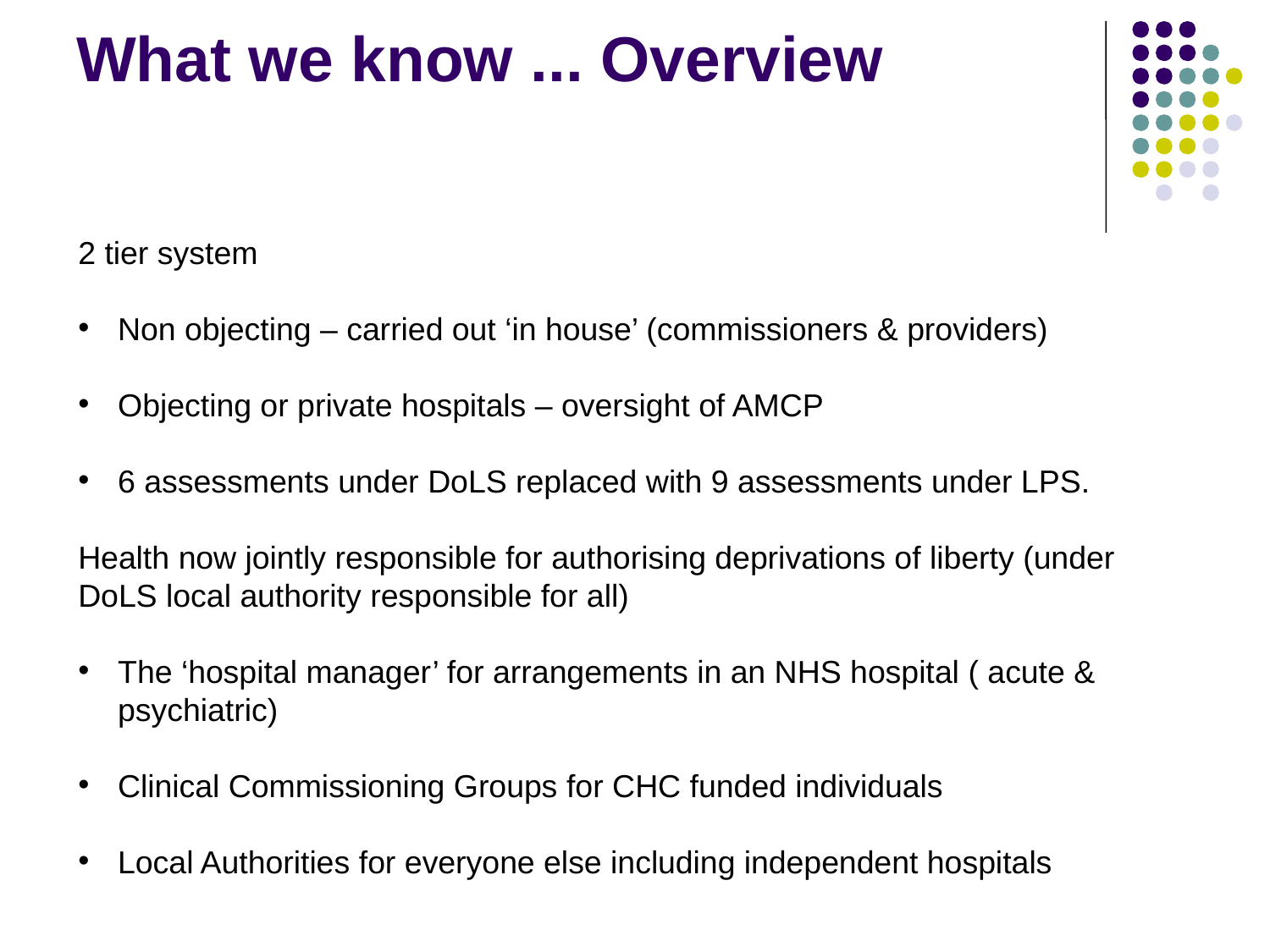

# What we know ... Overview

2 tier system

Non objecting – carried out ‘in house’ (commissioners & providers)

Objecting or private hospitals – oversight of AMCP

6 assessments under DoLS replaced with 9 assessments under LPS.

Health now jointly responsible for authorising deprivations of liberty (under DoLS local authority responsible for all)

The ‘hospital manager’ for arrangements in an NHS hospital ( acute & psychiatric)

Clinical Commissioning Groups for CHC funded individuals

Local Authorities for everyone else including independent hospitals